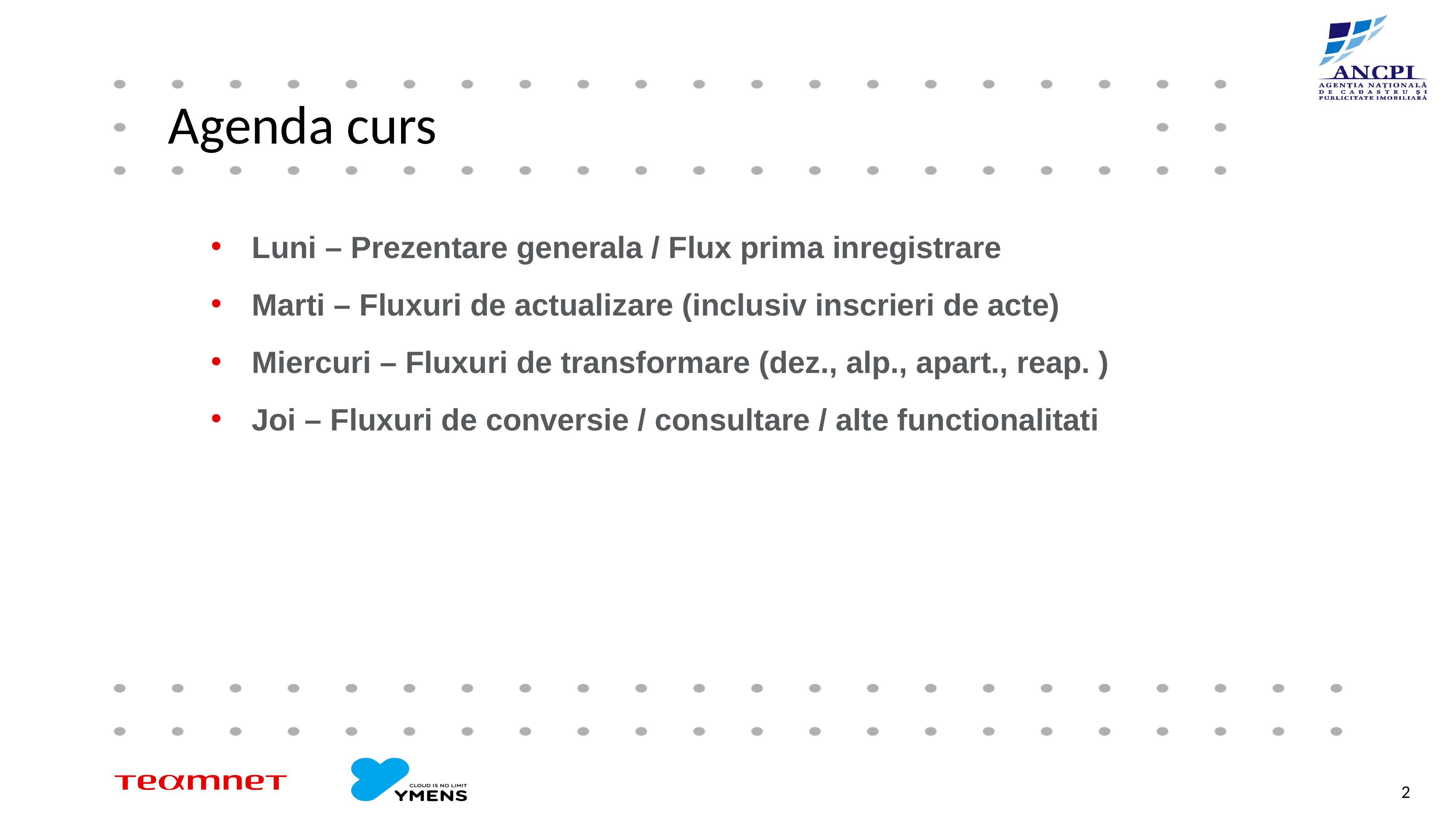

# Agenda curs
Luni – Prezentare generala / Flux prima inregistrare
Marti – Fluxuri de actualizare (inclusiv inscrieri de acte)
Miercuri – Fluxuri de transformare (dez., alp., apart., reap. )
Joi – Fluxuri de conversie / consultare / alte functionalitati
2